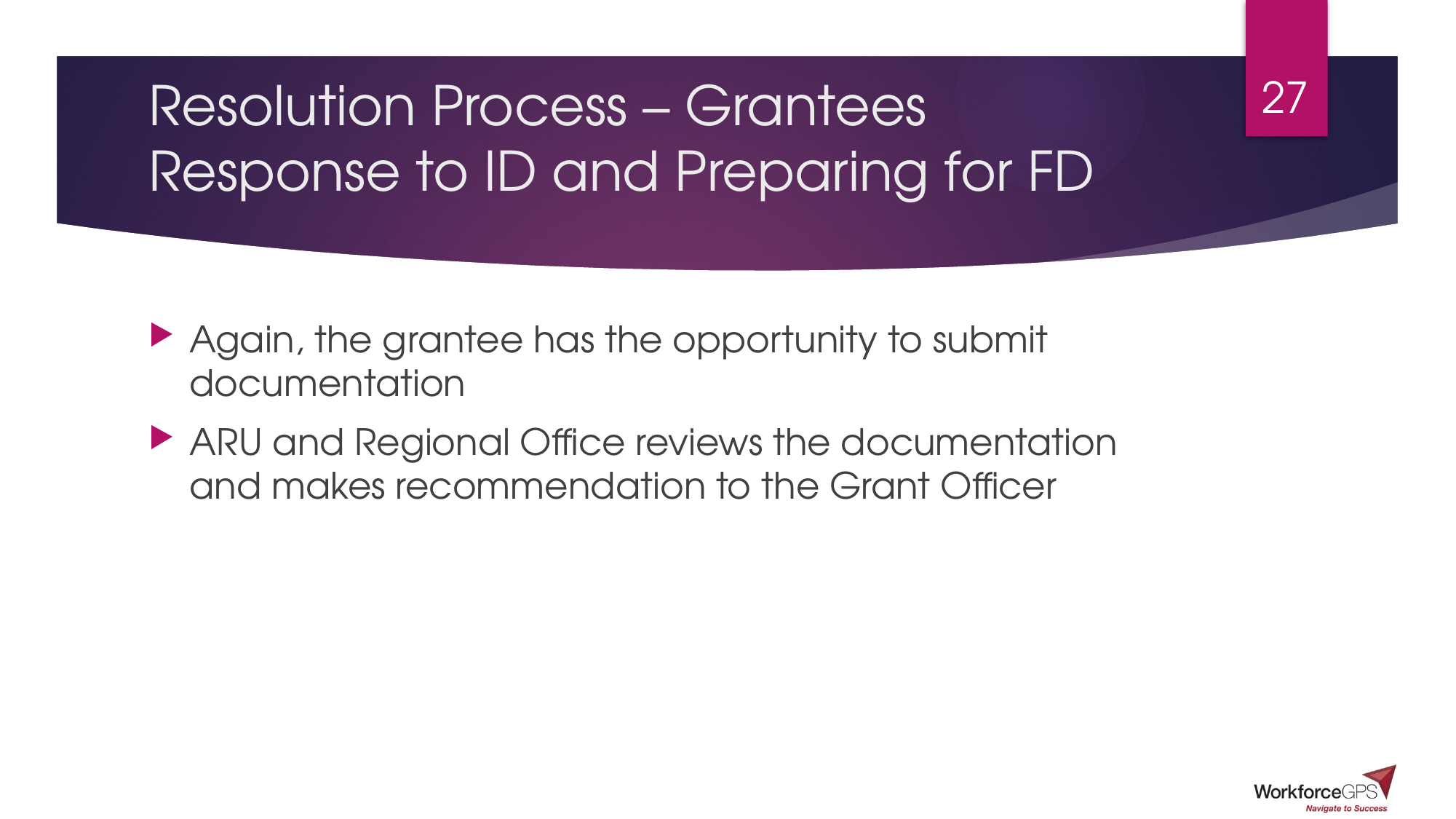

27
# Resolution Process – Grantees Response to ID and Preparing for FD
Again, the grantee has the opportunity to submit documentation
ARU and Regional Office reviews the documentation and makes recommendation to the Grant Officer